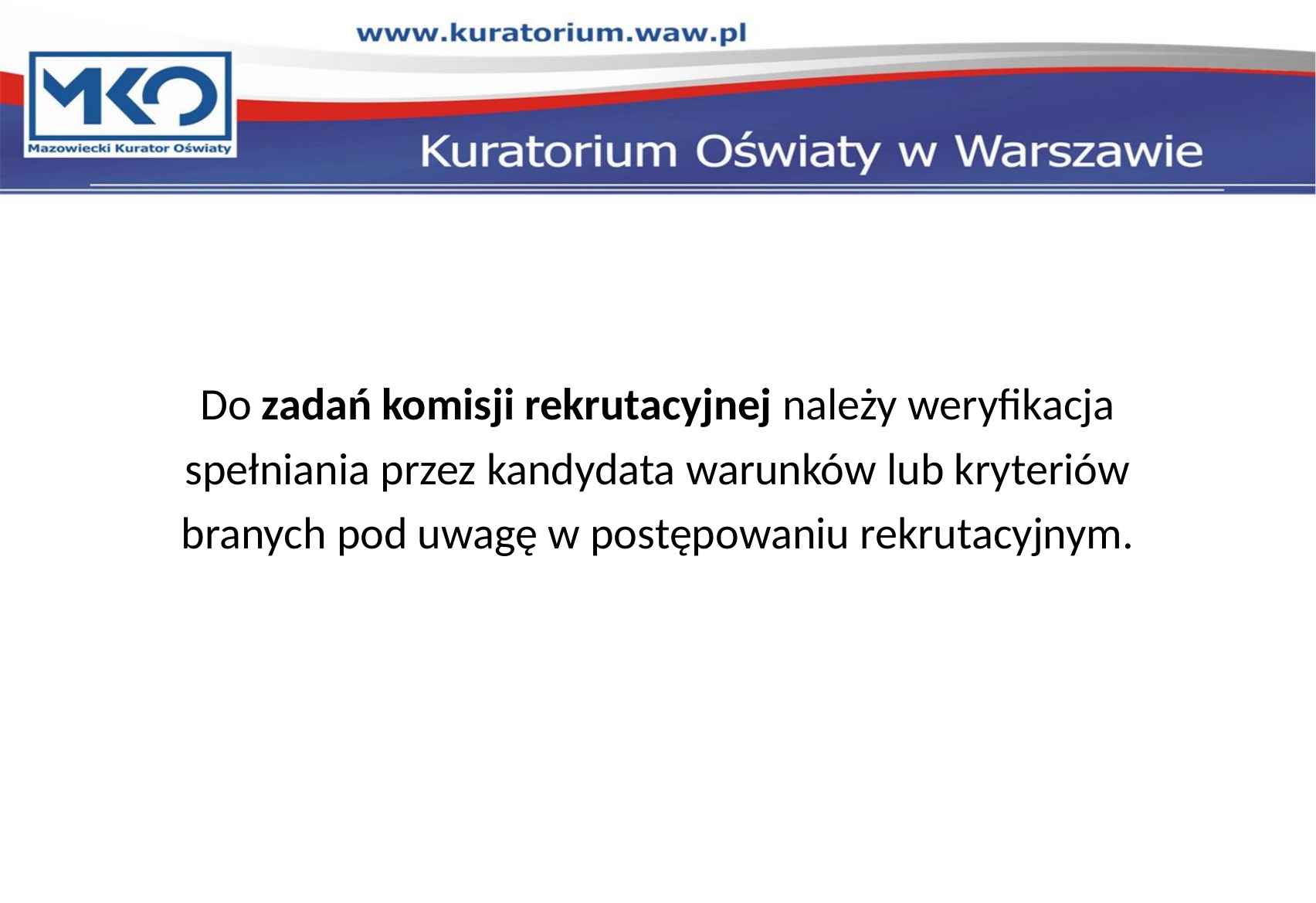

Do zadań komisji rekrutacyjnej należy weryfikacja
 spełniania przez kandydata warunków lub kryteriów
branych pod uwagę w postępowaniu rekrutacyjnym.